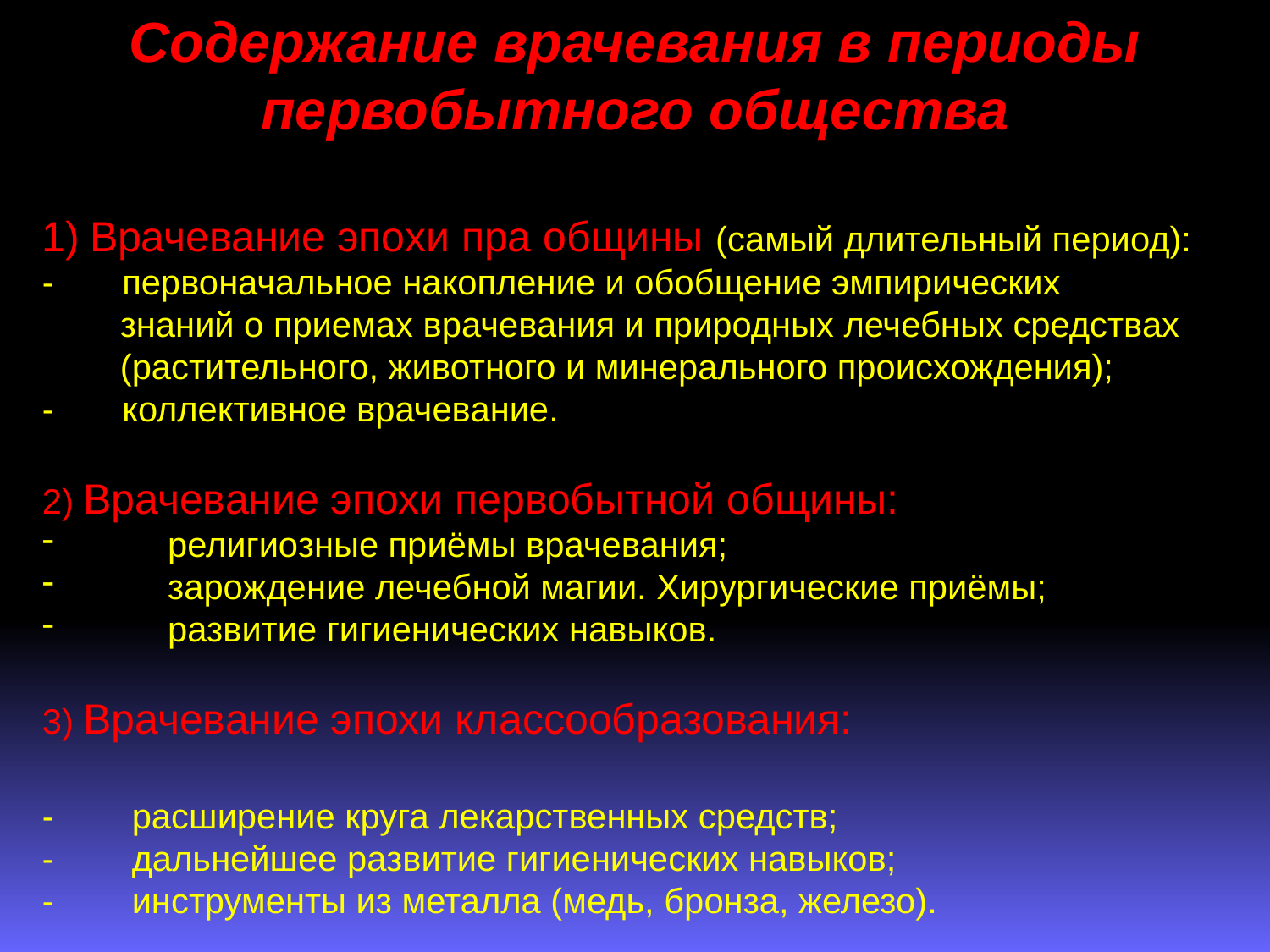

Содержание врачевания в периоды первобытного общества

Врачевание эпохи пра общины (самый длительный период):
-       первоначальное накопление и обобщение эмпирических
        знаний о приемах врачевания и природных лечебных средствах
        (растительного, животного и минерального происхождения);
-       коллективное врачевание.

2) Врачевание эпохи первобытной общины:
        религиозные приёмы врачевания;
        зарождение лечебной магии. Хирургические приёмы;
        развитие гигиенических навыков.

3) Врачевание эпохи классообразования:

-        расширение круга лекарственных средств;
-        дальнейшее развитие гигиенических навыков;
-        инструменты из металла (медь, бронза, железо).